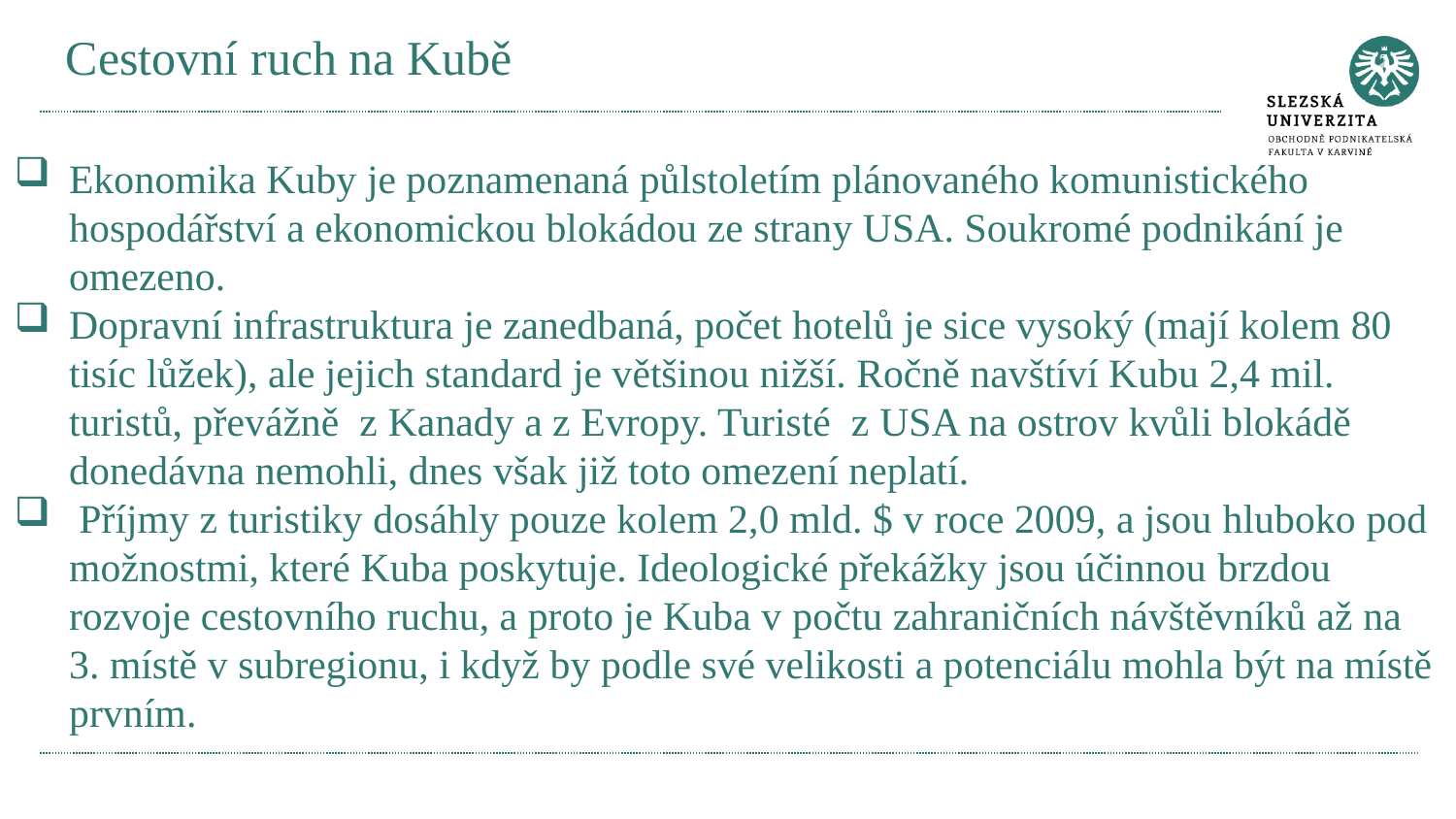

# Cestovní ruch na Kubě
Ekonomika Kuby je poznamenaná půlstoletím plánovaného komunistického hospodářství a ekonomickou blokádou ze strany USA. Soukromé podnikání je omezeno.
Dopravní infrastruktura je zanedbaná, počet hotelů je sice vysoký (mají kolem 80 tisíc lůžek), ale jejich standard je většinou nižší. Ročně navštíví Kubu 2,4 mil. turistů, převážně  z Kanady a z Evropy. Turisté  z USA na ostrov kvůli blokádě donedávna nemohli, dnes však již toto omezení neplatí.
 Příjmy z turistiky dosáhly pouze kolem 2,0 mld. $ v roce 2009, a jsou hluboko pod možnostmi, které Kuba poskytuje. Ideologické překážky jsou účinnou brzdou rozvoje cestovního ruchu, a proto je Kuba v počtu zahraničních návštěvníků až na 3. místě v subregionu, i když by podle své velikosti a potenciálu mohla být na místě prvním.